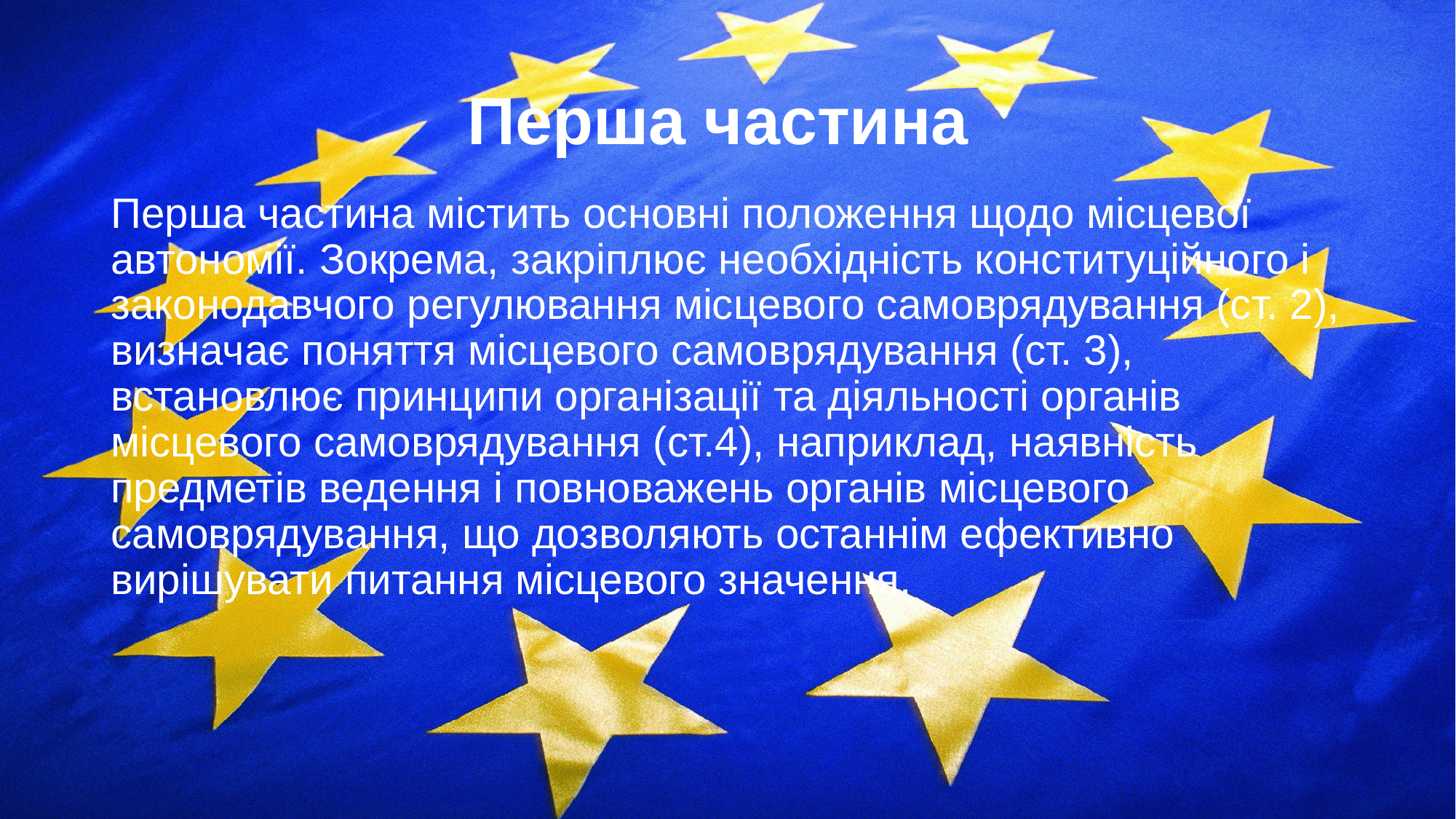

# Перша частина
Перша частина містить основні положення щодо місцевої автономії. Зокрема, закріплює необхідність конституційного і законодавчого регулювання місцевого самоврядування (ст. 2), визначає поняття місцевого самоврядування (ст. 3), встановлює принципи організації та діяльності органів місцевого самоврядування (ст.4), наприклад, наявність предметів ведення і повноважень органів місцевого самоврядування, що дозволяють останнім ефективно вирішувати питання місцевого значення.